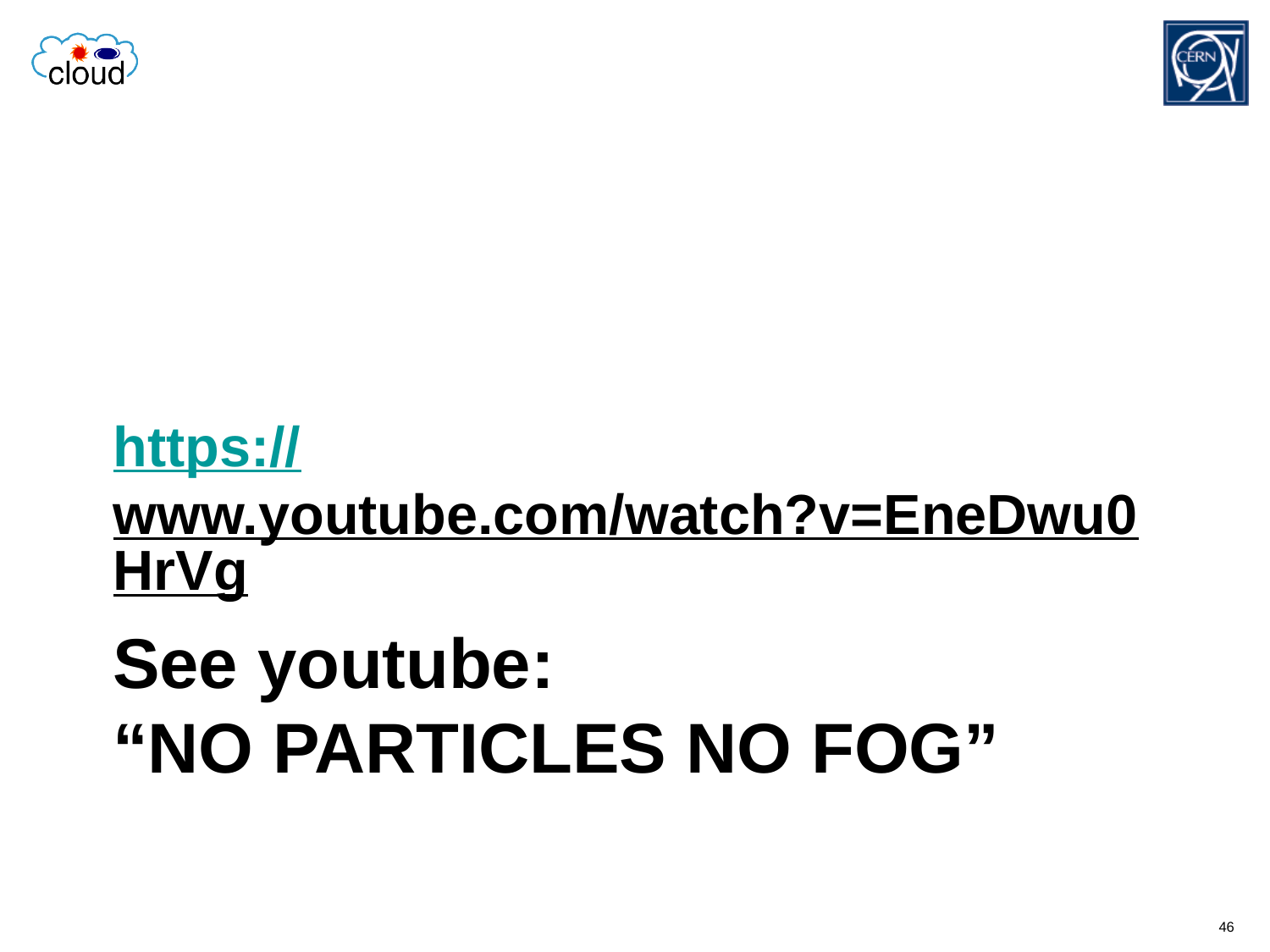

https://www.youtube.com/watch?v=EneDwu0HrVg

# See youtube: “No particles no fog”
46